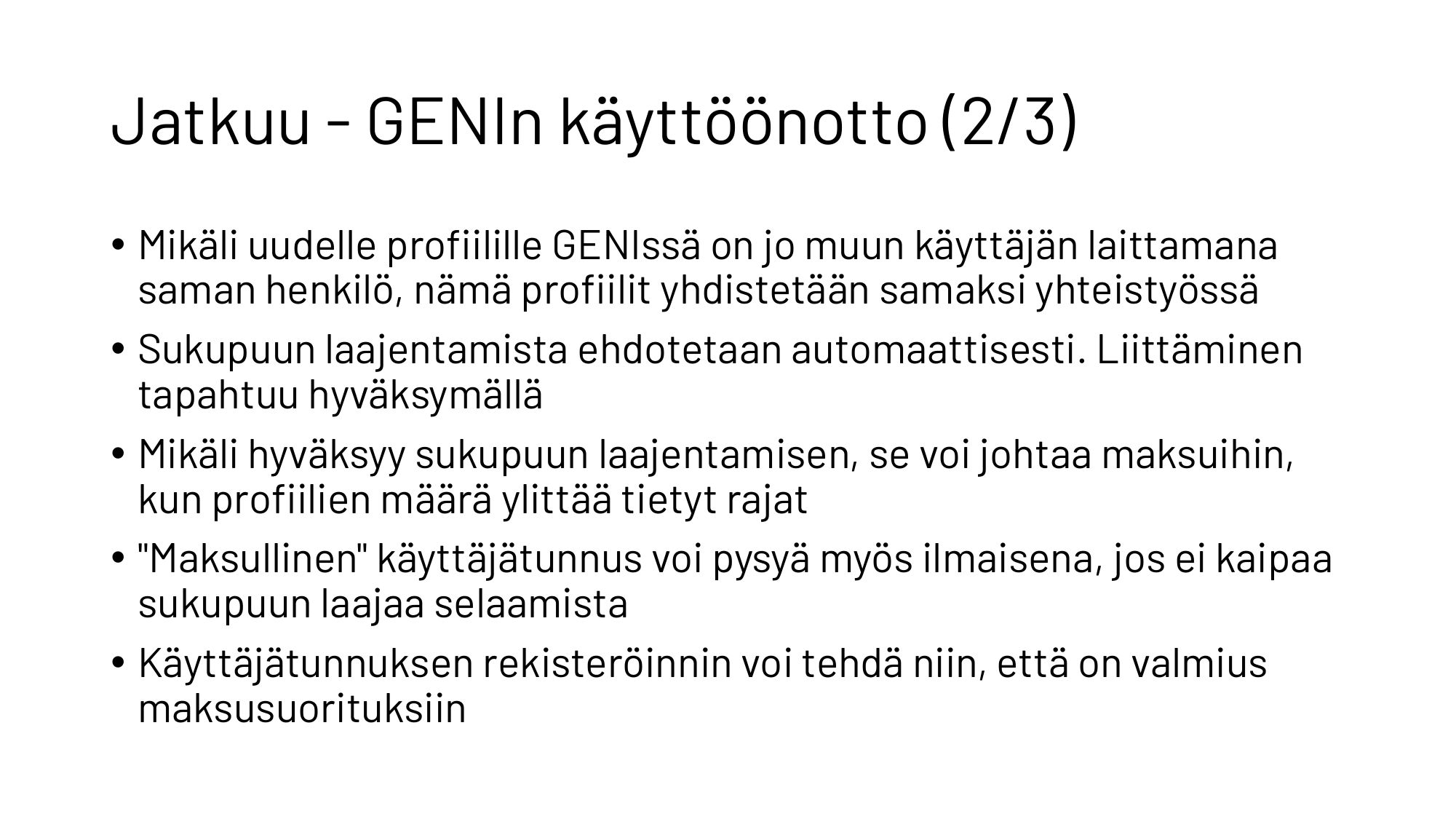

# Jatkuu - GENIn käyttöönotto (2/3)
Mikäli uudelle profiilille GENIssä on jo muun käyttäjän laittamana saman henkilö, nämä profiilit yhdistetään samaksi yhteistyössä
Sukupuun laajentamista ehdotetaan automaattisesti. Liittäminen tapahtuu hyväksymällä
Mikäli hyväksyy sukupuun laajentamisen, se voi johtaa maksuihin, kun profiilien määrä ylittää tietyt rajat
"Maksullinen" käyttäjätunnus voi pysyä myös ilmaisena, jos ei kaipaa sukupuun laajaa selaamista
Käyttäjätunnuksen rekisteröinnin voi tehdä niin, että on valmius maksusuorituksiin